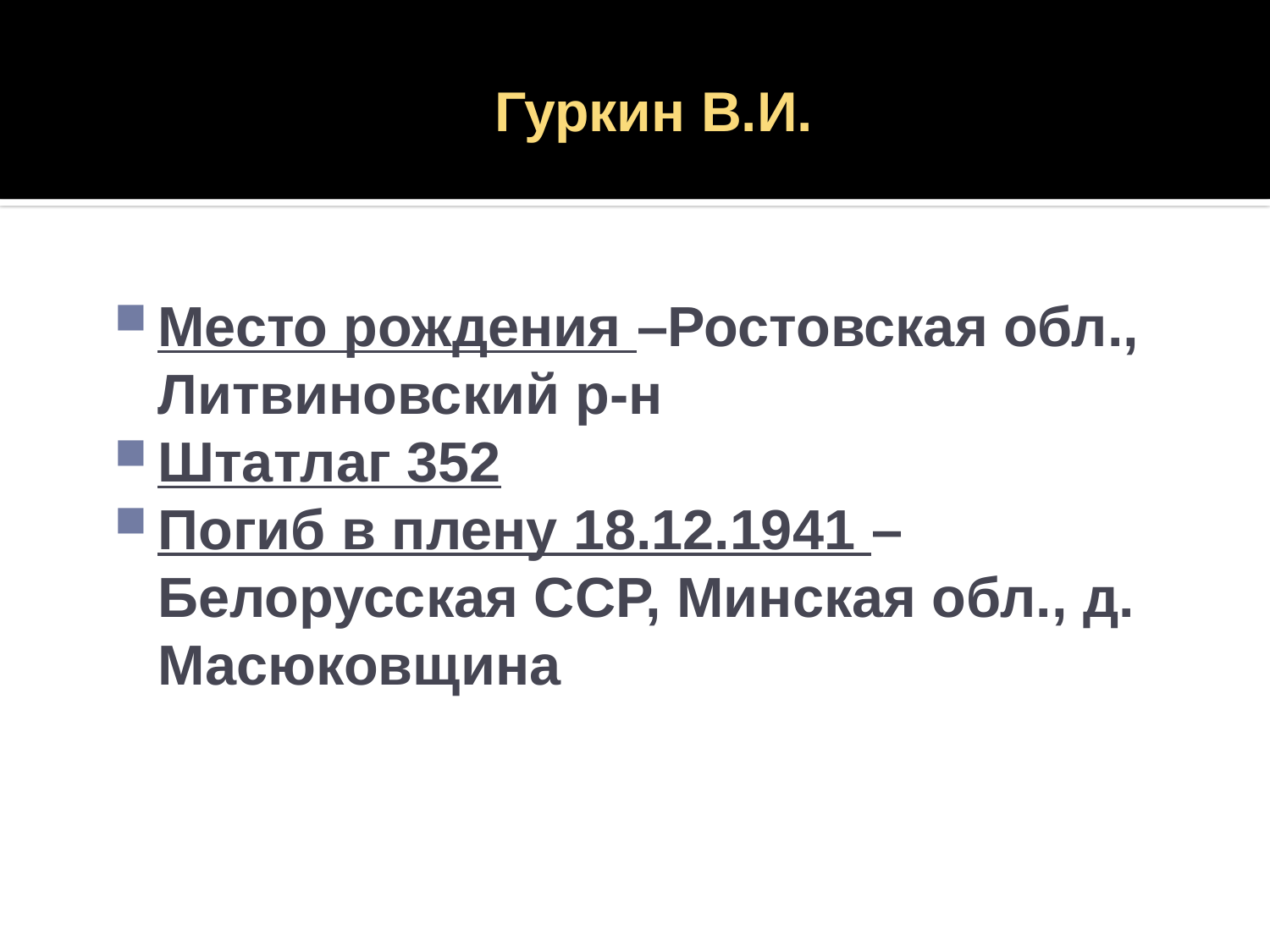

# Гуркин В.И.
Место рождения –Ростовская обл., Литвиновский р-н
Штатлаг 352
Погиб в плену 18.12.1941 –Белорусская ССР, Минская обл., д. Масюковщина